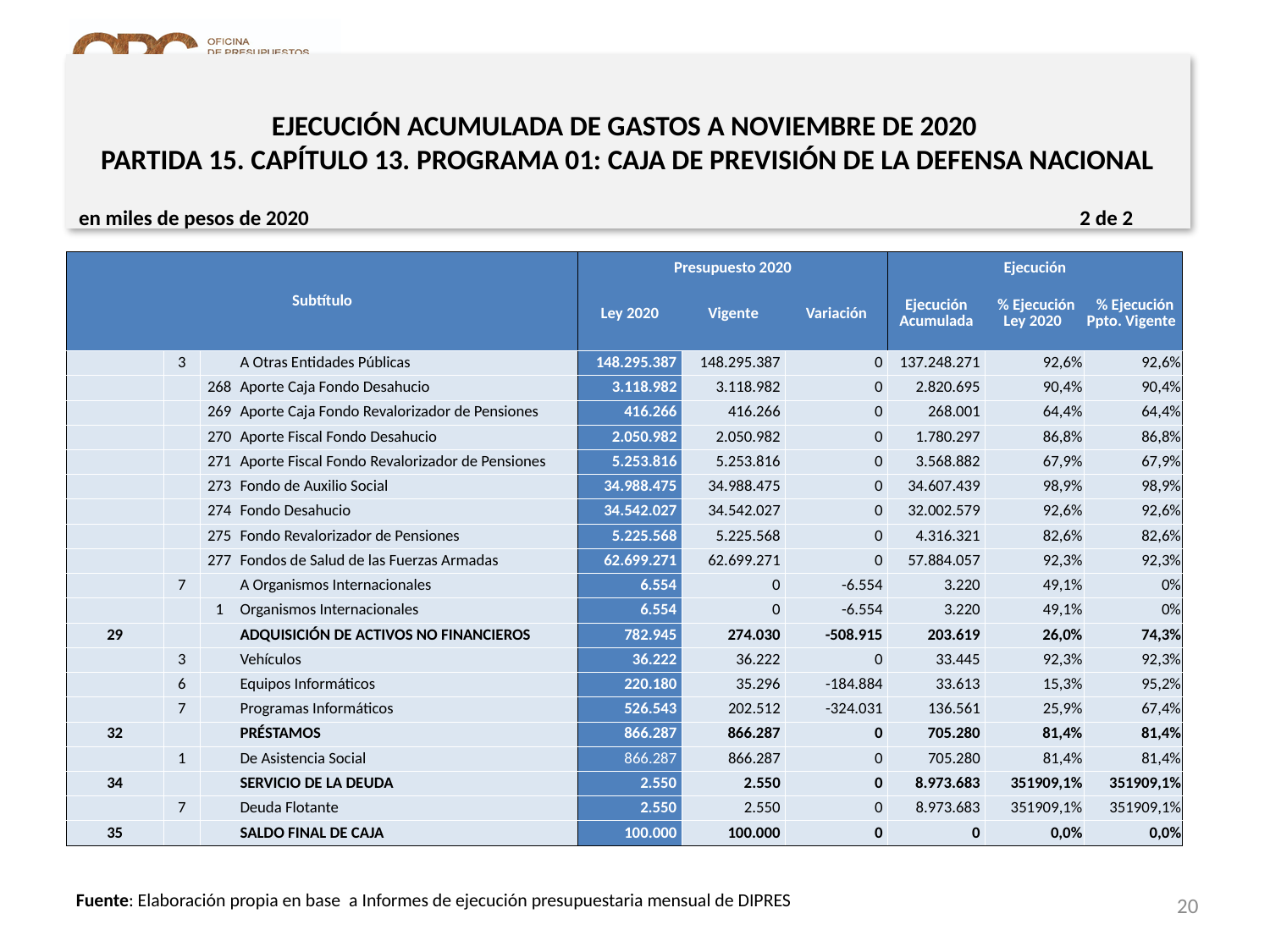

# EJECUCIÓN ACUMULADA DE GASTOS A NOVIEMBRE DE 2020 PARTIDA 15. CAPÍTULO 13. PROGRAMA 01: CAJA DE PREVISIÓN DE LA DEFENSA NACIONAL
en miles de pesos de 2020                                                                                                                                                               2 de 2
| Subtítulo |  |  |  | Presupuesto 2020 |  |  | Ejecución |  |  |
| --- | --- | --- | --- | --- | --- | --- | --- | --- | --- |
|  |  |  |  | Ley 2020 | Vigente | Variación | Ejecución Acumulada | % Ejecución Ley 2020 | % Ejecución Ppto. Vigente |
|  | 3 |  | A Otras Entidades Públicas | 148.295.387 | 148.295.387 | 0 | 137.248.271 | 92,6% | 92,6% |
|  |  | 268 | Aporte Caja Fondo Desahucio | 3.118.982 | 3.118.982 | 0 | 2.820.695 | 90,4% | 90,4% |
|  |  | 269 | Aporte Caja Fondo Revalorizador de Pensiones | 416.266 | 416.266 | 0 | 268.001 | 64,4% | 64,4% |
|  |  | 270 | Aporte Fiscal Fondo Desahucio | 2.050.982 | 2.050.982 | 0 | 1.780.297 | 86,8% | 86,8% |
|  |  | 271 | Aporte Fiscal Fondo Revalorizador de Pensiones | 5.253.816 | 5.253.816 | 0 | 3.568.882 | 67,9% | 67,9% |
|  |  | 273 | Fondo de Auxilio Social | 34.988.475 | 34.988.475 | 0 | 34.607.439 | 98,9% | 98,9% |
|  |  | 274 | Fondo Desahucio | 34.542.027 | 34.542.027 | 0 | 32.002.579 | 92,6% | 92,6% |
|  |  | 275 | Fondo Revalorizador de Pensiones | 5.225.568 | 5.225.568 | 0 | 4.316.321 | 82,6% | 82,6% |
|  |  | 277 | Fondos de Salud de las Fuerzas Armadas | 62.699.271 | 62.699.271 | 0 | 57.884.057 | 92,3% | 92,3% |
|  | 7 |  | A Organismos Internacionales | 6.554 | 0 | -6.554 | 3.220 | 49,1% | 0% |
|  |  | 1 | Organismos Internacionales | 6.554 | 0 | -6.554 | 3.220 | 49,1% | 0% |
| 29 |  |  | ADQUISICIÓN DE ACTIVOS NO FINANCIEROS | 782.945 | 274.030 | -508.915 | 203.619 | 26,0% | 74,3% |
|  | 3 |  | Vehículos | 36.222 | 36.222 | 0 | 33.445 | 92,3% | 92,3% |
|  | 6 |  | Equipos Informáticos | 220.180 | 35.296 | -184.884 | 33.613 | 15,3% | 95,2% |
|  | 7 |  | Programas Informáticos | 526.543 | 202.512 | -324.031 | 136.561 | 25,9% | 67,4% |
| 32 |  |  | PRÉSTAMOS | 866.287 | 866.287 | 0 | 705.280 | 81,4% | 81,4% |
|  | 1 |  | De Asistencia Social | 866.287 | 866.287 | 0 | 705.280 | 81,4% | 81,4% |
| 34 |  |  | SERVICIO DE LA DEUDA | 2.550 | 2.550 | 0 | 8.973.683 | 351909,1% | 351909,1% |
|  | 7 |  | Deuda Flotante | 2.550 | 2.550 | 0 | 8.973.683 | 351909,1% | 351909,1% |
| 35 |  |  | SALDO FINAL DE CAJA | 100.000 | 100.000 | 0 | 0 | 0,0% | 0,0% |
20